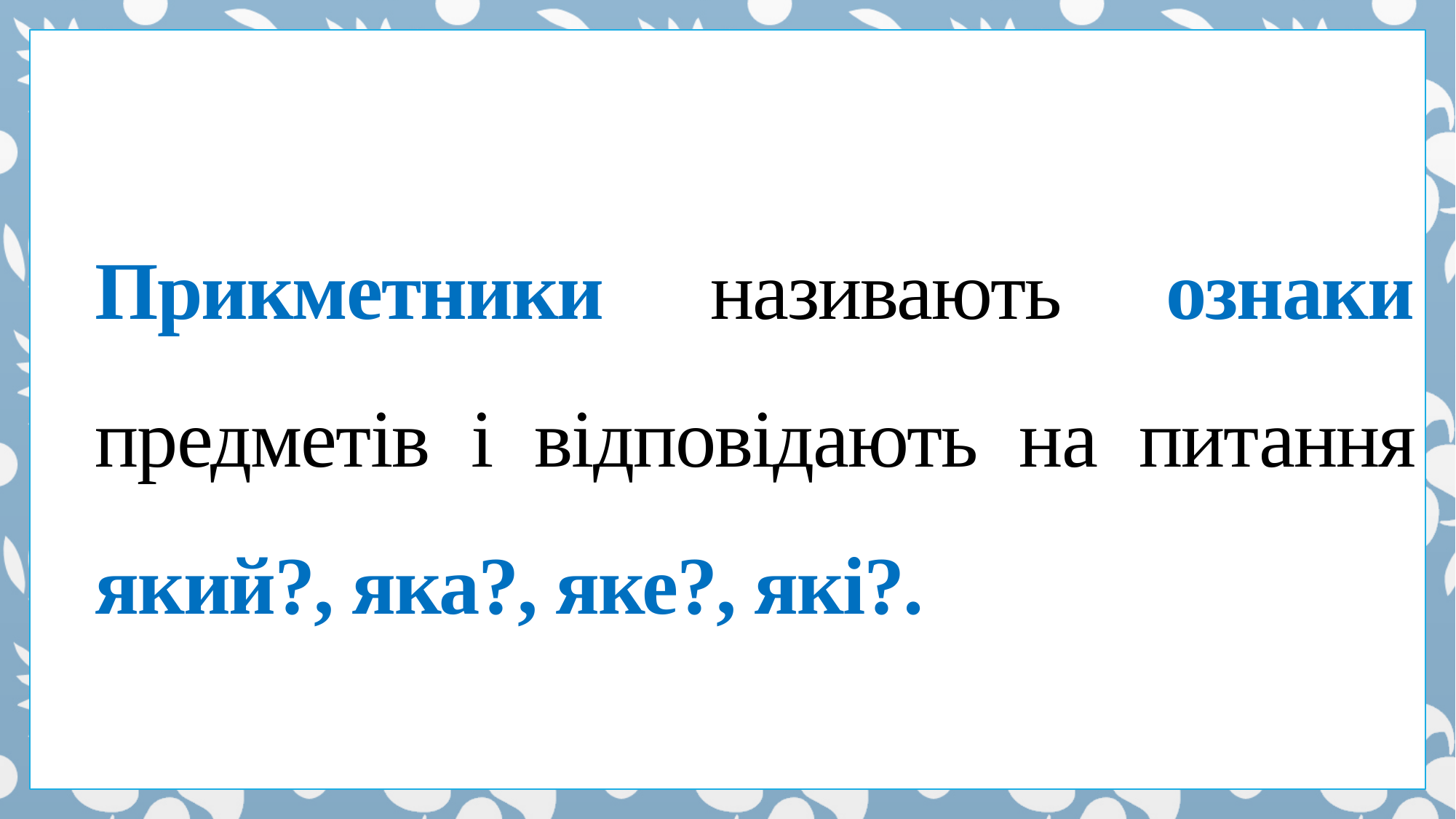

# Прикметники називають ознаки предметів і відповідають на питання який?, яка?, яке?, які?.